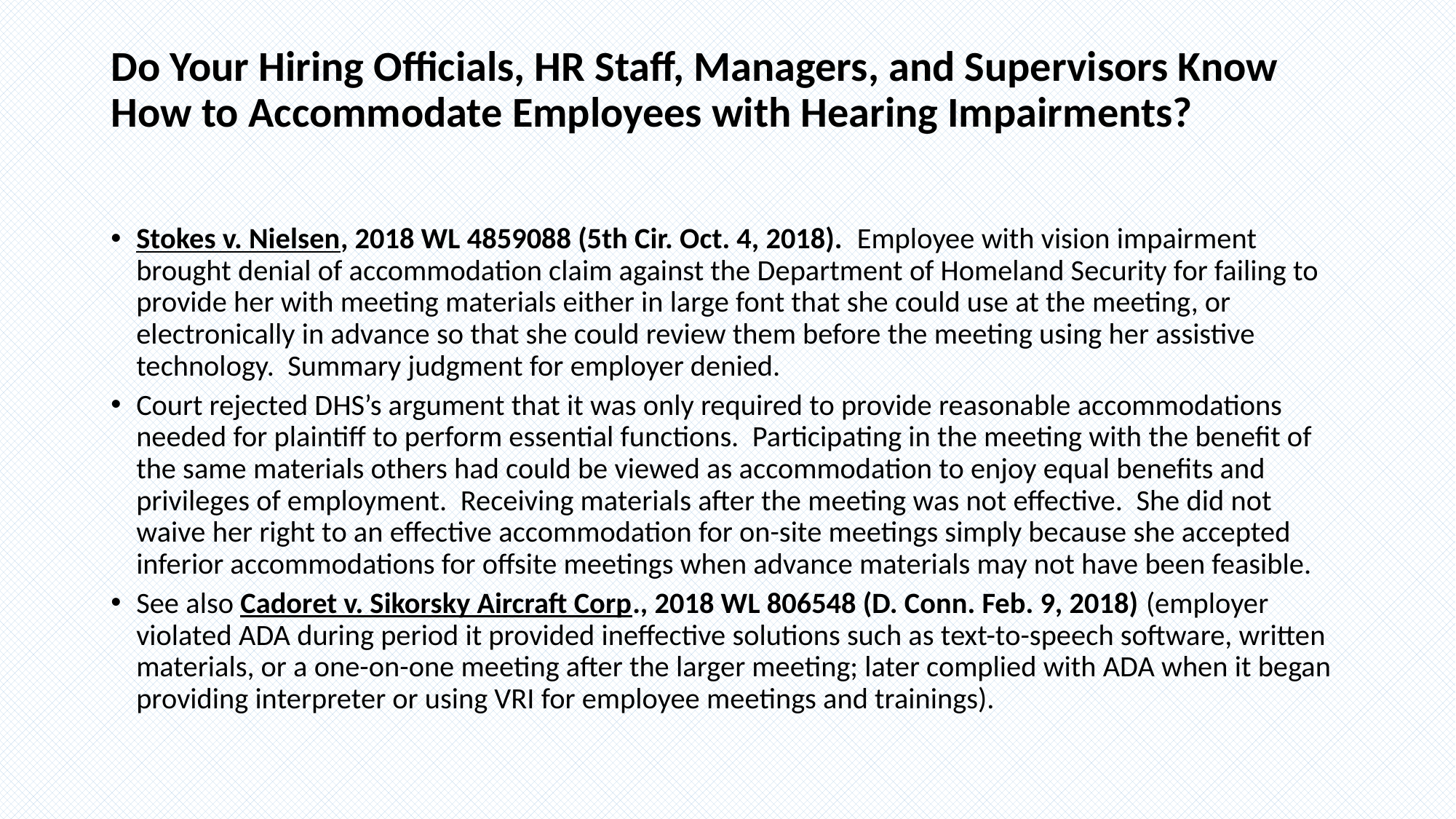

# Do Your Hiring Officials, HR Staff, Managers, and Supervisors Know How to Accommodate Employees with Hearing Impairments?
Stokes v. Nielsen, 2018 WL 4859088 (5th Cir. Oct. 4, 2018).  Employee with vision impairment brought denial of accommodation claim against the Department of Homeland Security for failing to provide her with meeting materials either in large font that she could use at the meeting, or electronically in advance so that she could review them before the meeting using her assistive technology.  Summary judgment for employer denied.
Court rejected DHS’s argument that it was only required to provide reasonable accommodations needed for plaintiff to perform essential functions.  Participating in the meeting with the benefit of the same materials others had could be viewed as accommodation to enjoy equal benefits and privileges of employment.  Receiving materials after the meeting was not effective.  She did not waive her right to an effective accommodation for on-site meetings simply because she accepted inferior accommodations for offsite meetings when advance materials may not have been feasible.
See also Cadoret v. Sikorsky Aircraft Corp., 2018 WL 806548 (D. Conn. Feb. 9, 2018) (employer violated ADA during period it provided ineffective solutions such as text-to-speech software, written materials, or a one-on-one meeting after the larger meeting; later complied with ADA when it began providing interpreter or using VRI for employee meetings and trainings).